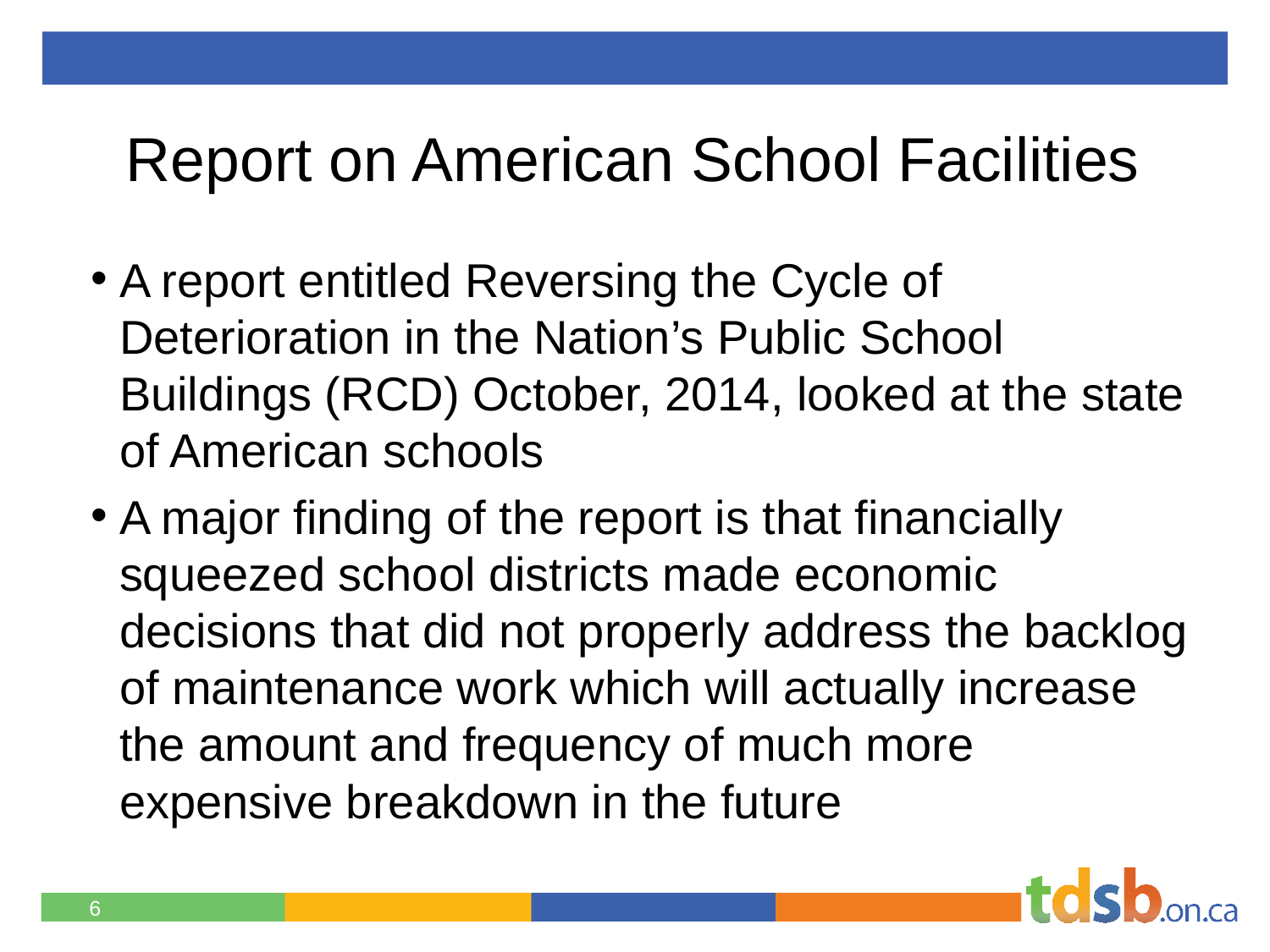

# Report on American School Facilities
A report entitled Reversing the Cycle of Deterioration in the Nation’s Public School Buildings (RCD) October, 2014, looked at the state of American schools
A major finding of the report is that financially squeezed school districts made economic decisions that did not properly address the backlog of maintenance work which will actually increase the amount and frequency of much more expensive breakdown in the future

6